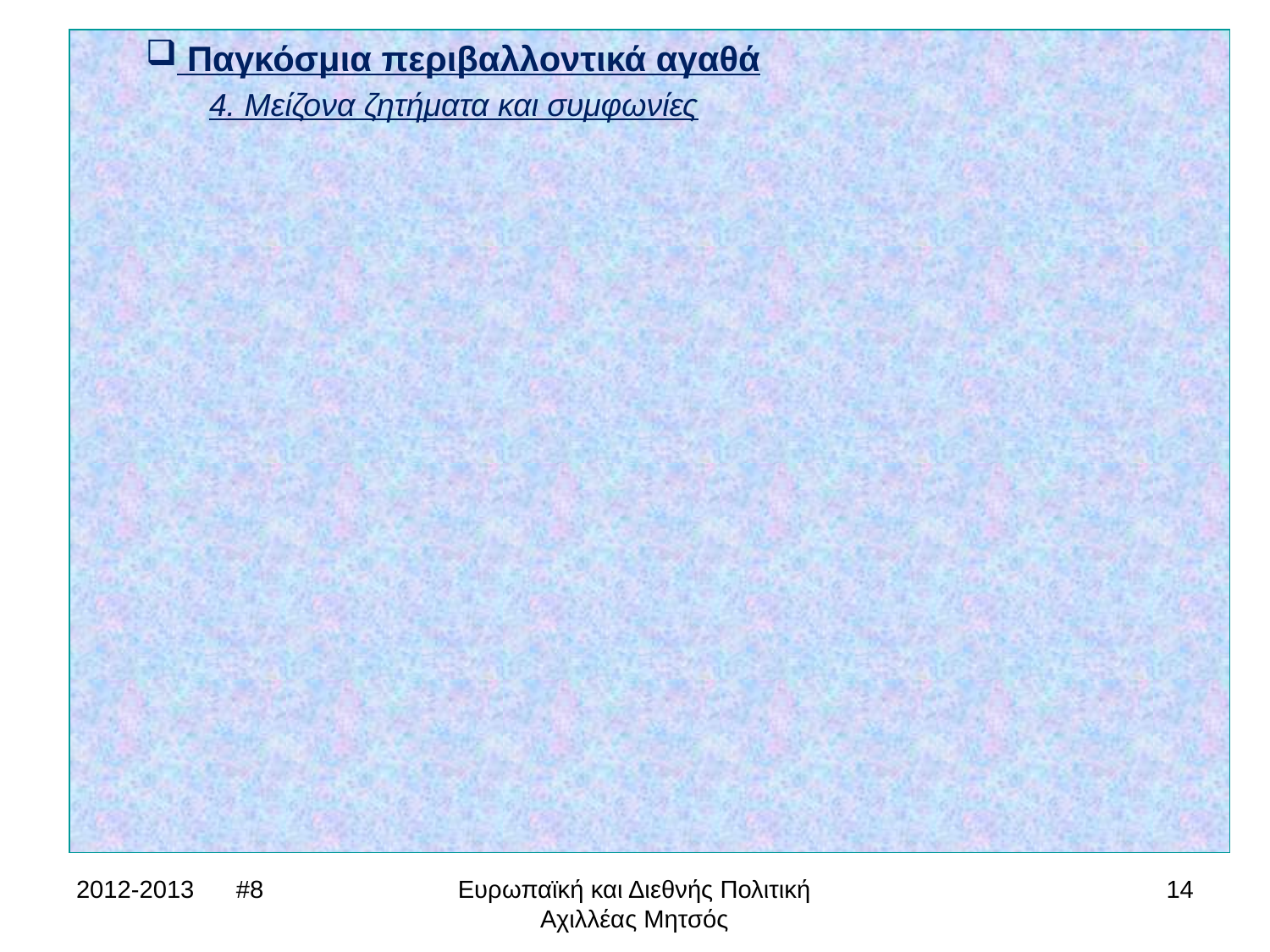

Παγκόσμια περιβαλλοντικά αγαθά
	4. Μείζονα ζητήματα και συμφωνίες
2012-2013      #8
Ευρωπαϊκή και Διεθνής Πολιτική Αχιλλέας Μητσός
14